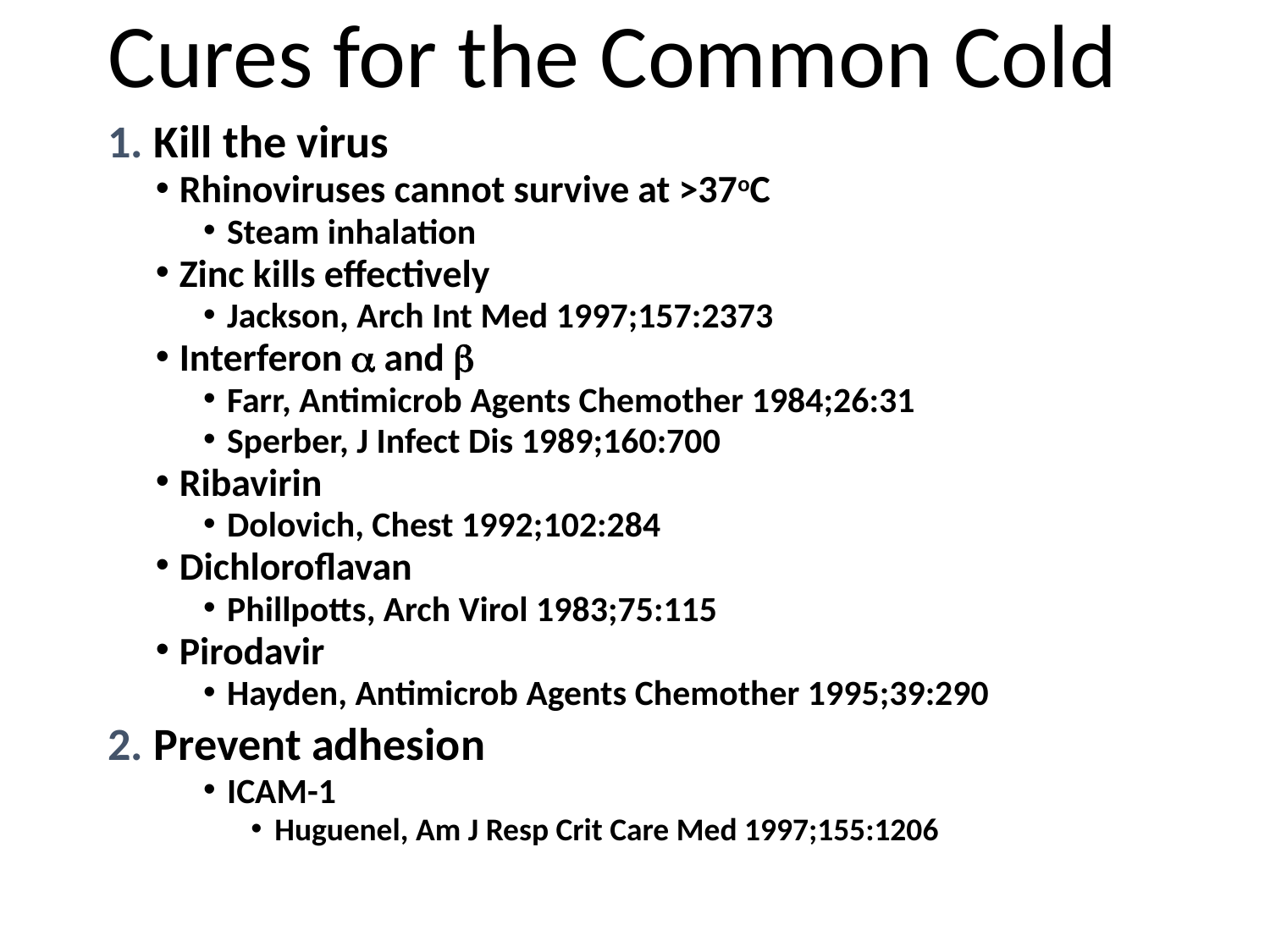

# Cures for the Common Cold
1. Kill the virus
Rhinoviruses cannot survive at >37oC
Steam inhalation
Zinc kills effectively
Jackson, Arch Int Med 1997;157:2373
Interferon α and β
Farr, Antimicrob Agents Chemother 1984;26:31
Sperber, J Infect Dis 1989;160:700
Ribavirin
Dolovich, Chest 1992;102:284
Dichloroflavan
Phillpotts, Arch Virol 1983;75:115
Pirodavir
Hayden, Antimicrob Agents Chemother 1995;39:290
2. Prevent adhesion
ICAM-1
Huguenel, Am J Resp Crit Care Med 1997;155:1206